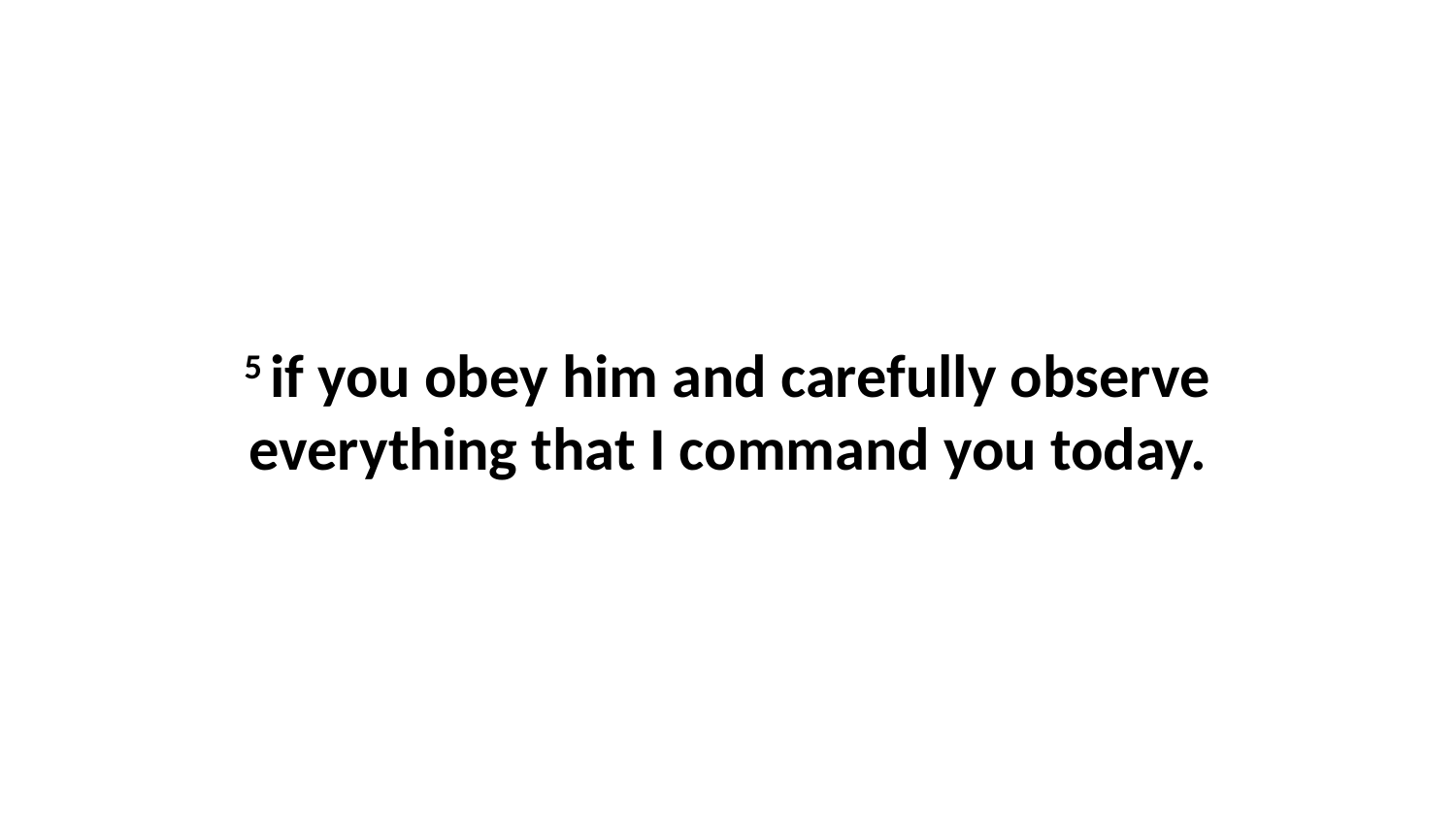

5 if you obey him and carefully observe everything that I command you today.